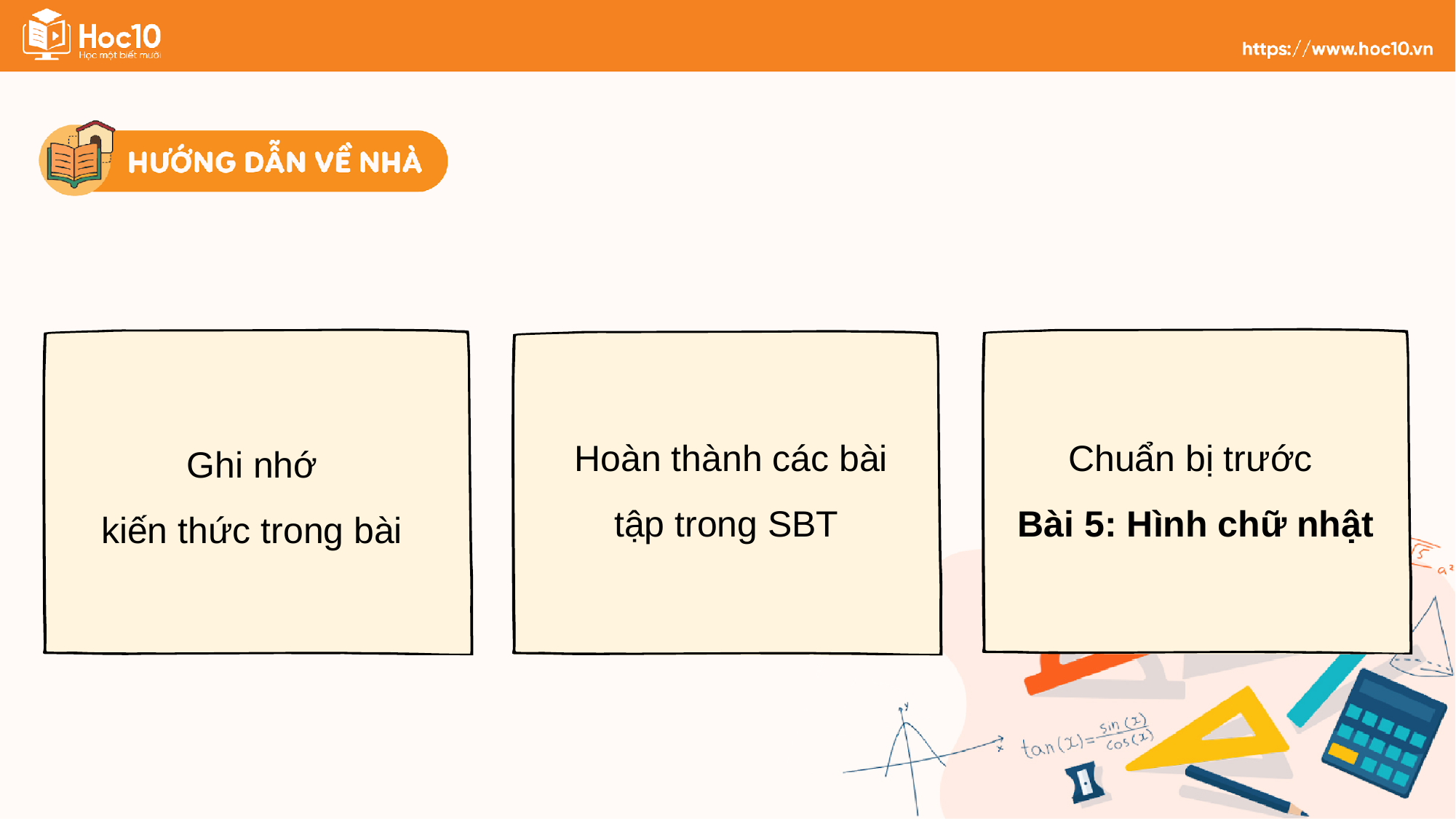

Chuẩn bị trước
Bài 5: Hình chữ nhật

Ghi nhớ
kiến thức trong bài

Hoàn thành các bài tập trong SBT